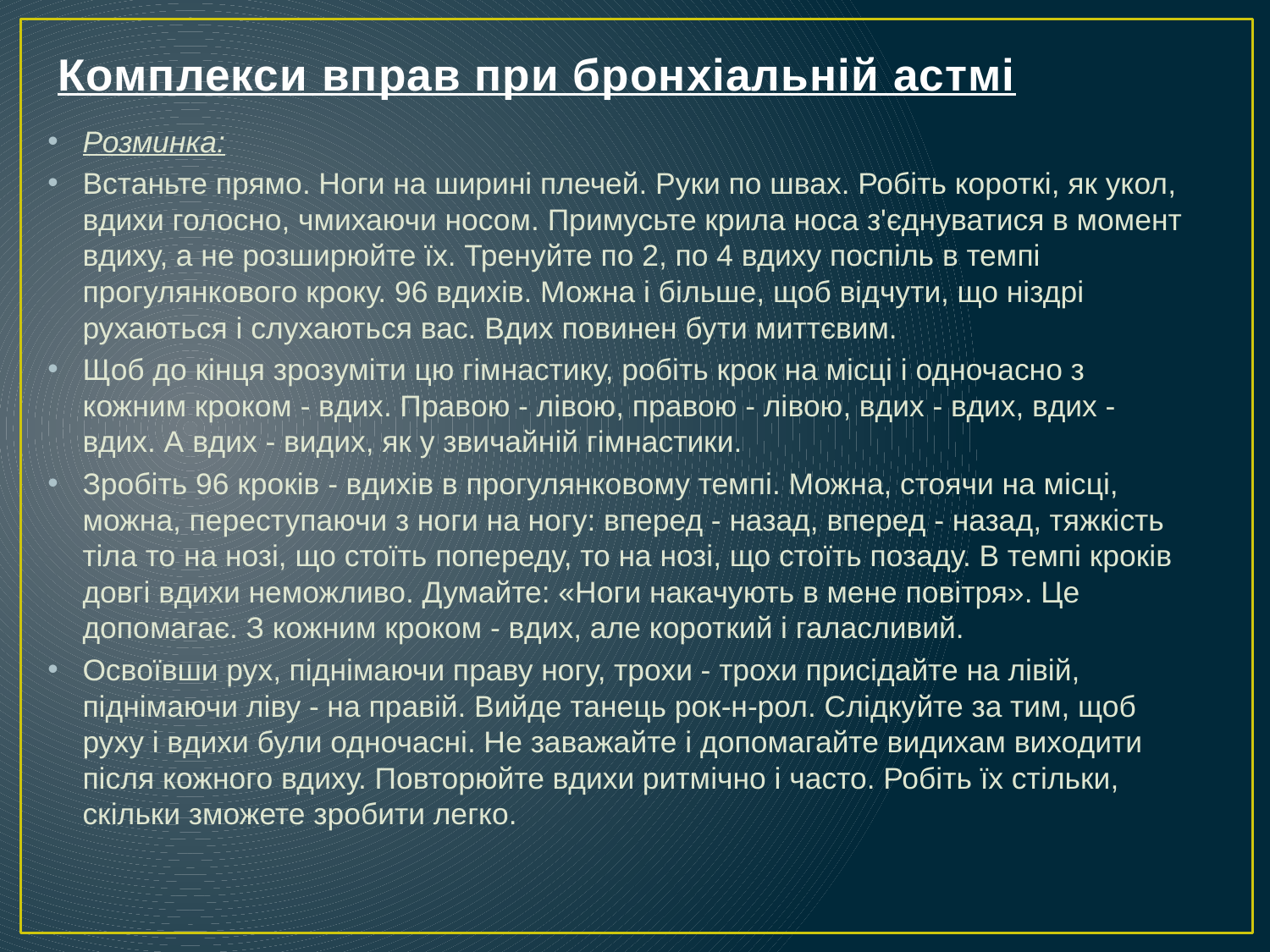

# Комплекси вправ при бронхіальній астмі
Розминка:
Встаньте прямо. Ноги на ширині плечей. Руки по швах. Робіть короткі, як укол, вдихи голосно, чмихаючи носом. Примусьте крила носа з'єднуватися в момент вдиху, а не розширюйте їх. Тренуйте по 2, по 4 вдиху поспіль в темпі прогулянкового кроку. 96 вдихів. Можна і більше, щоб відчути, що ніздрі рухаються і слухаються вас. Вдих повинен бути миттєвим.
Щоб до кінця зрозуміти цю гімнастику, робіть крок на місці і одночасно з кожним кроком - вдих. Правою - лівою, правою - лівою, вдих - вдих, вдих - вдих. А вдих - видих, як у звичайній гімнастики.
Зробіть 96 кроків - вдихів в прогулянковому темпі. Можна, стоячи на місці, можна, переступаючи з ноги на ногу: вперед - назад, вперед - назад, тяжкість тіла то на нозі, що стоїть попереду, то на нозі, що стоїть позаду. В темпі кроків довгі вдихи неможливо. Думайте: «Ноги накачують в мене повітря». Це допомагає. З кожним кроком - вдих, але короткий і галасливий.
Освоївши рух, піднімаючи праву ногу, трохи - трохи присідайте на лівій, піднімаючи ліву - на правій. Вийде танець рок-н-рол. Слідкуйте за тим, щоб руху і вдихи були одночасні. Не заважайте і допомагайте видихам виходити після кожного вдиху. Повторюйте вдихи ритмічно і часто. Робіть їх стільки, скільки зможете зробити легко.